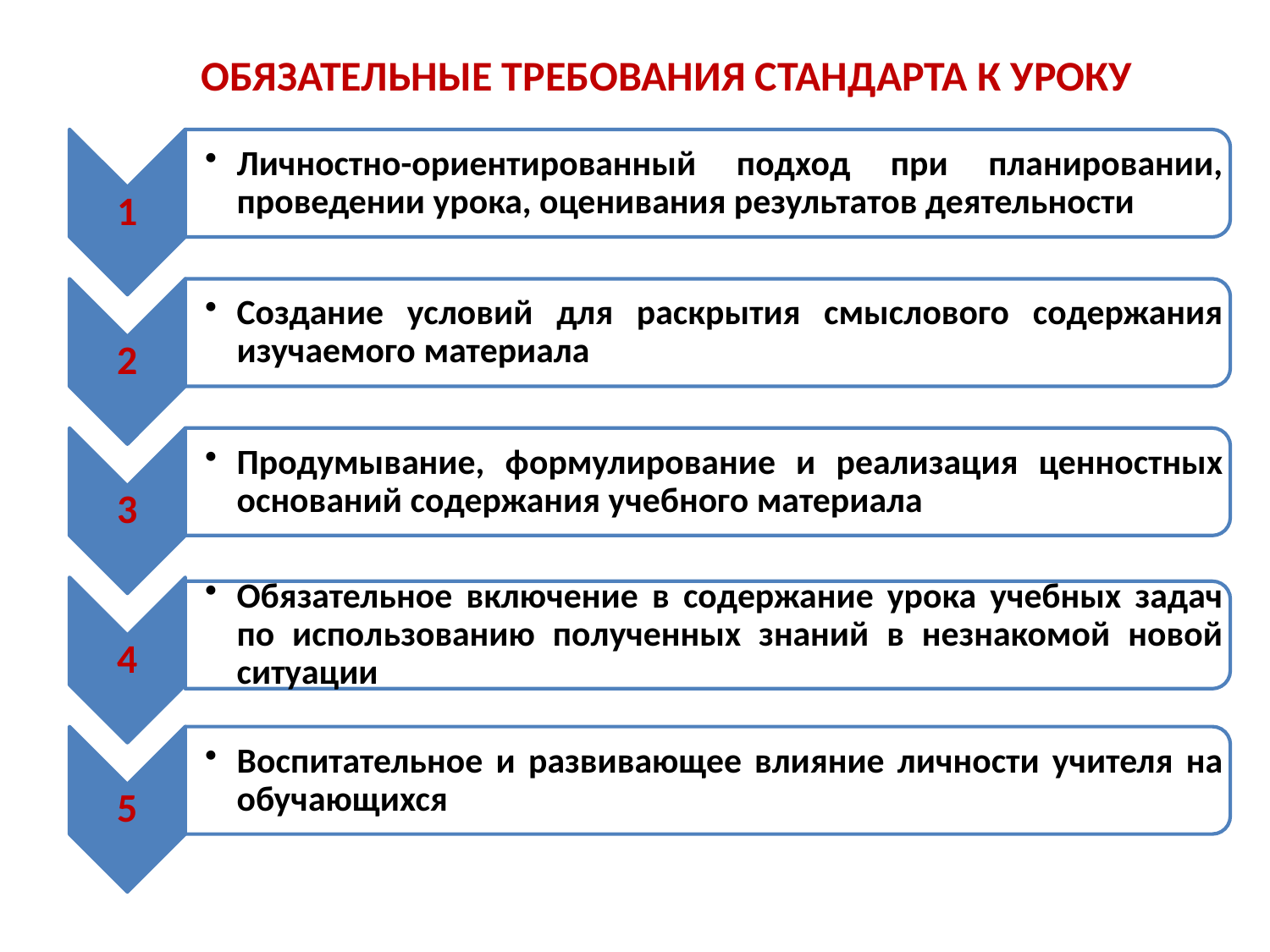

# ОБЯЗАТЕЛЬНЫЕ ТРЕБОВАНИЯ СТАНДАРТА К УРОКУ
1
Личностно-ориентированный подход при планировании, проведении урока, оценивания результатов деятельности
2
Создание условий для раскрытия смыслового содержания изучаемого материала
3
Продумывание, формулирование и реализация ценностных оснований содержания учебного материала
4
Обязательное включение в содержание урока учебных задач по использованию полученных знаний в незнакомой новой ситуации
5
Воспитательное и развивающее влияние личности учителя на обучающихся